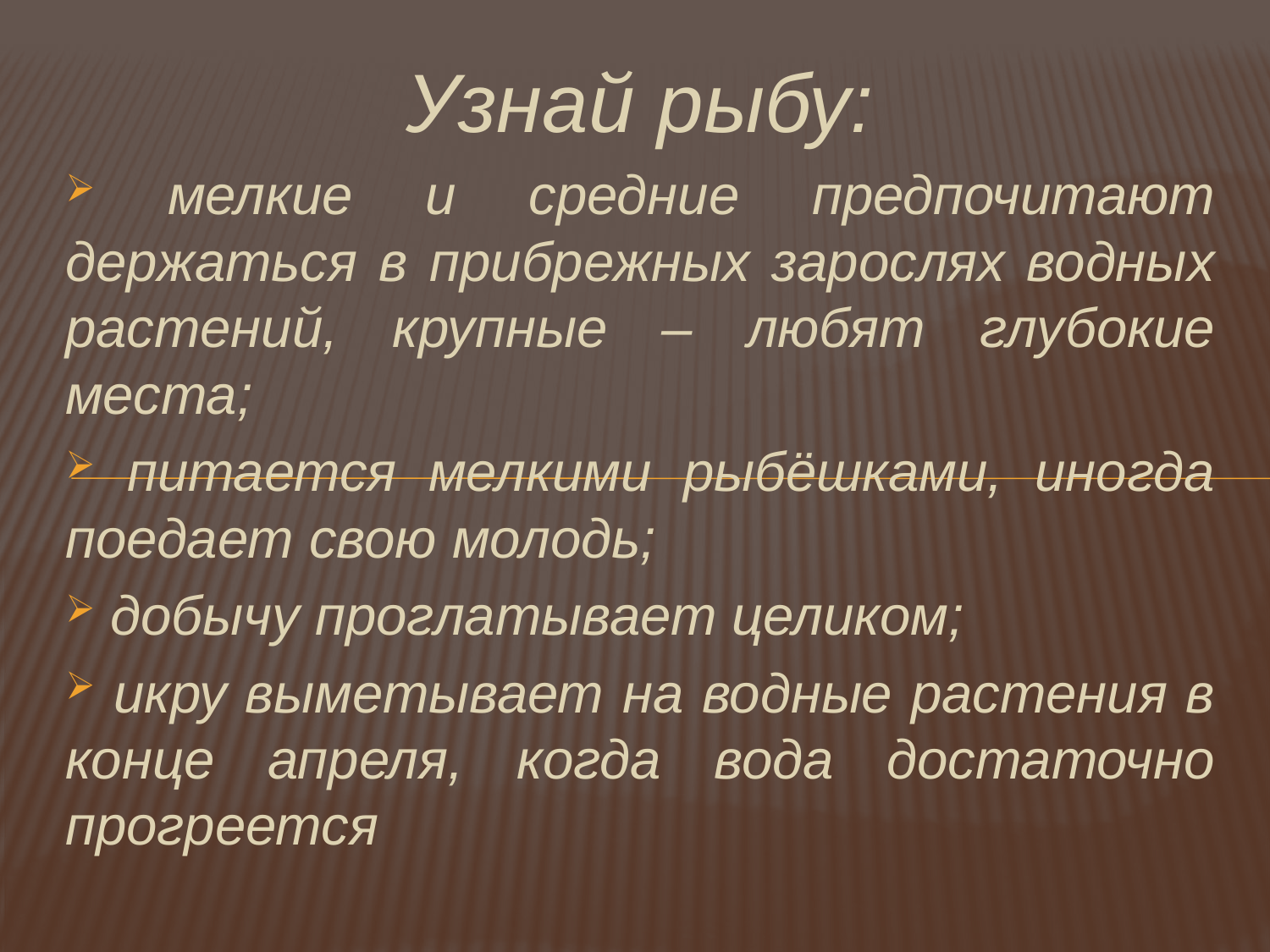

Узнай рыбу:
 мелкие и средние предпочитают держаться в прибрежных зарослях водных растений, крупные – любят глубокие места;
 питается мелкими рыбёшками, иногда поедает свою молодь;
 добычу проглатывает целиком;
 икру выметывает на водные растения в конце апреля, когда вода достаточно прогреется
#